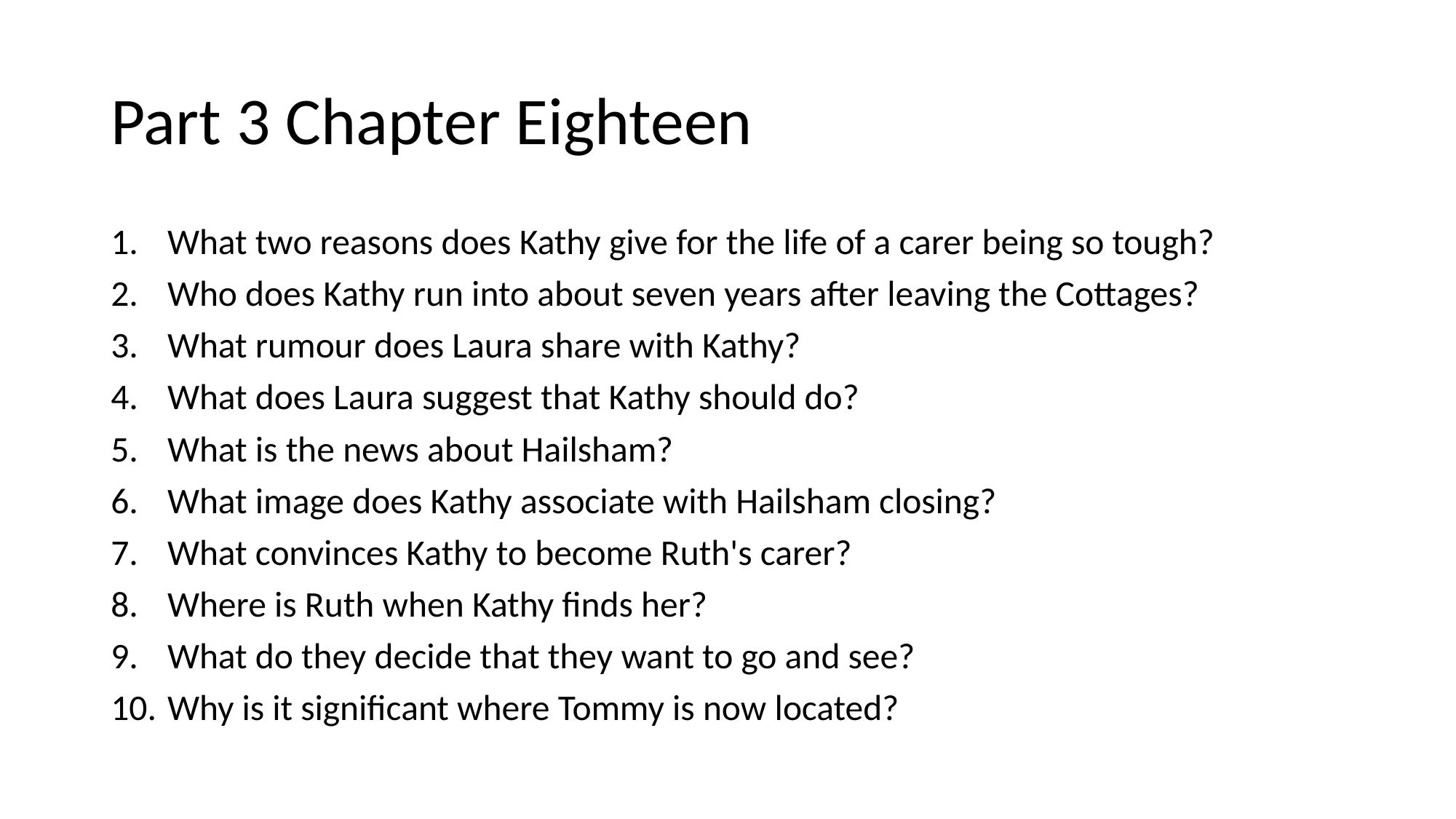

# Part 3 Chapter Eighteen
What two reasons does Kathy give for the life of a carer being so tough?
Who does Kathy run into about seven years after leaving the Cottages?
What rumour does Laura share with Kathy?
What does Laura suggest that Kathy should do?
What is the news about Hailsham?
What image does Kathy associate with Hailsham closing?
What convinces Kathy to become Ruth's carer?
Where is Ruth when Kathy finds her?
What do they decide that they want to go and see?
Why is it significant where Tommy is now located?